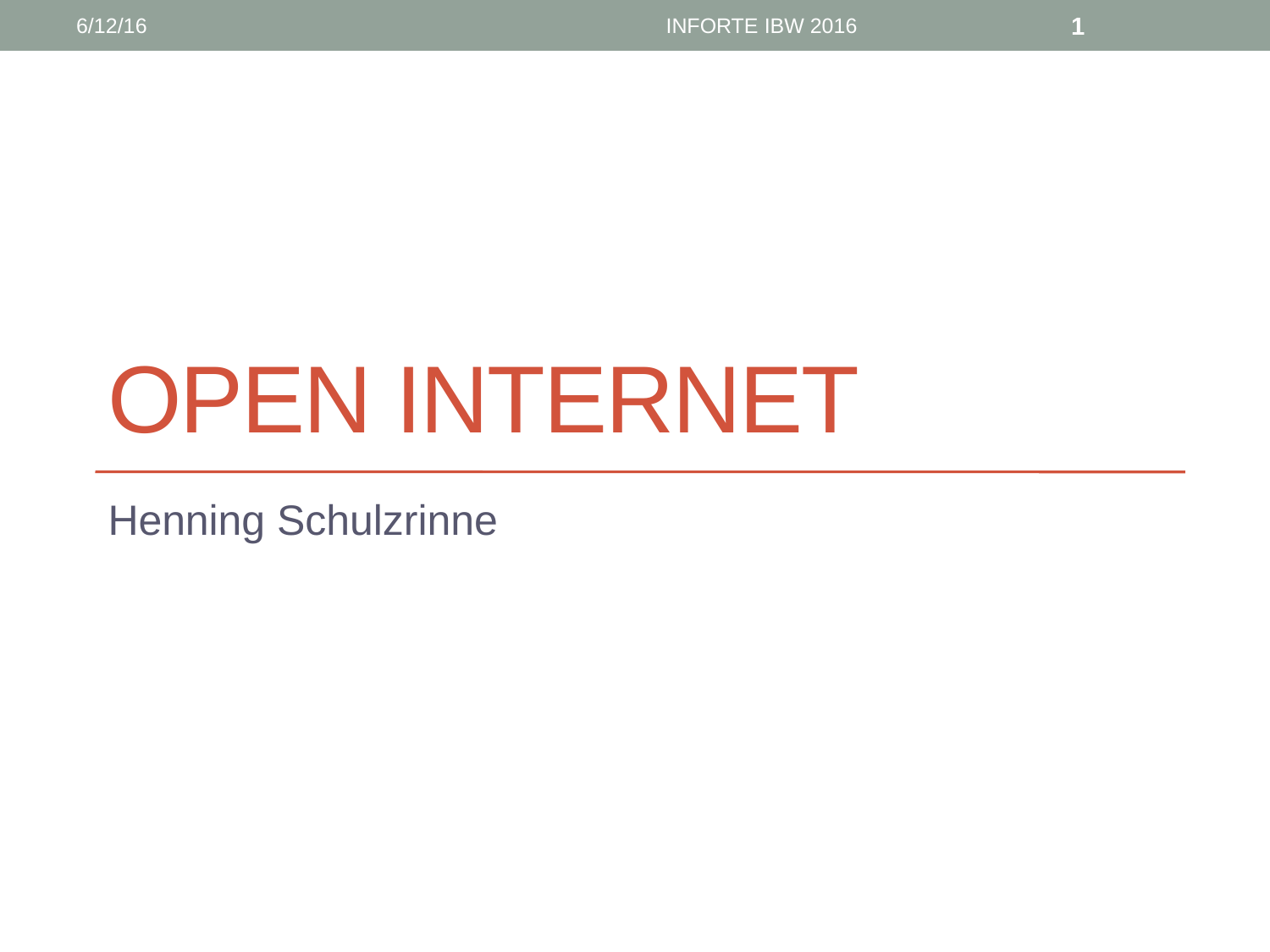

6/12/16
INFORTE IBW 2016
1
# Open internet
Henning Schulzrinne